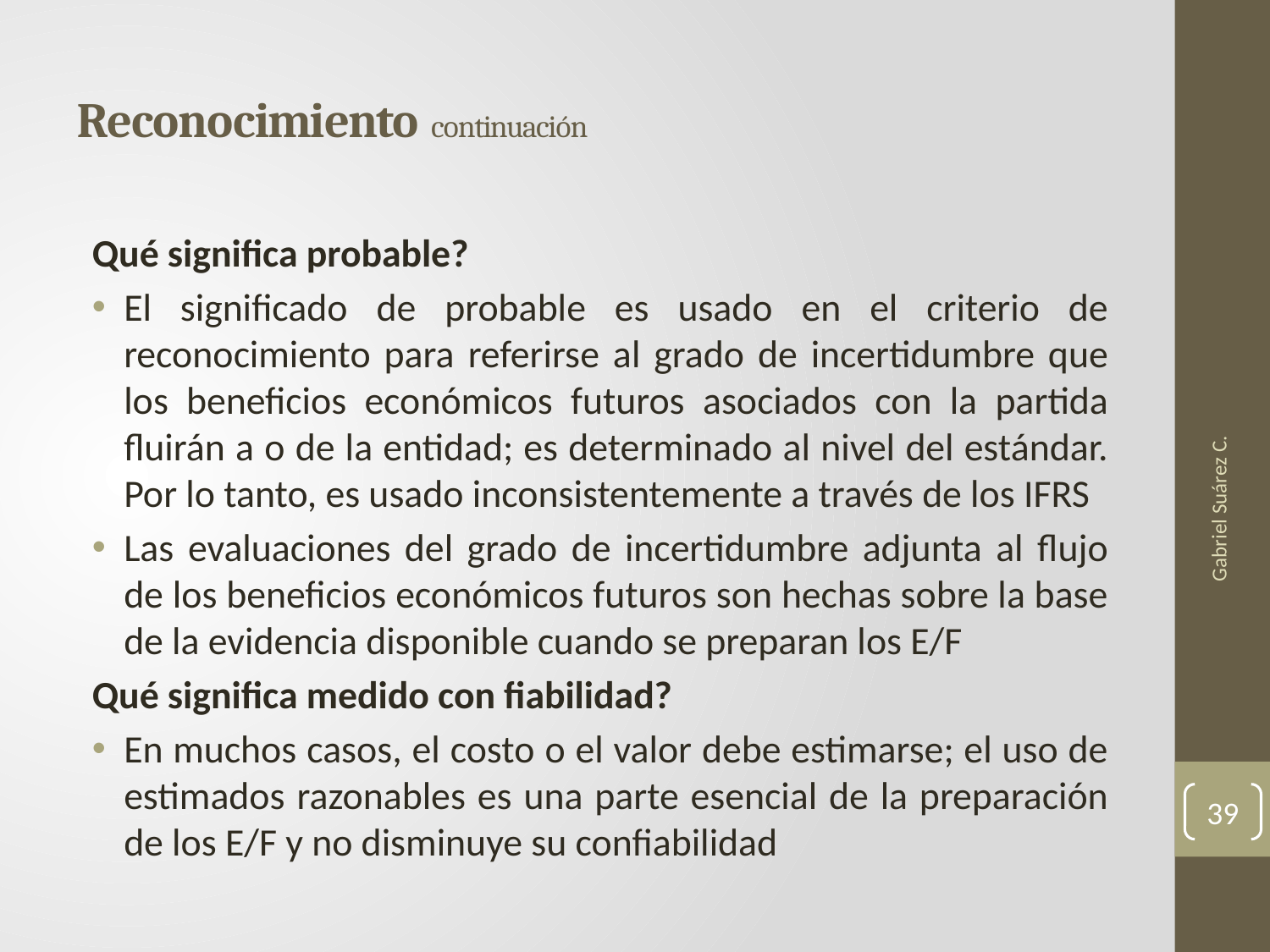

# Reconocimiento continuación
Qué significa probable?
El significado de probable es usado en el criterio de reconocimiento para referirse al grado de incertidumbre que los beneficios económicos futuros asociados con la partida fluirán a o de la entidad; es determinado al nivel del estándar. Por lo tanto, es usado inconsistentemente a través de los IFRS
Las evaluaciones del grado de incertidumbre adjunta al flujo de los beneficios económicos futuros son hechas sobre la base de la evidencia disponible cuando se preparan los E/F
Qué significa medido con fiabilidad?
En muchos casos, el costo o el valor debe estimarse; el uso de estimados razonables es una parte esencial de la preparación de los E/F y no disminuye su confiabilidad
Gabriel Suárez C.
39